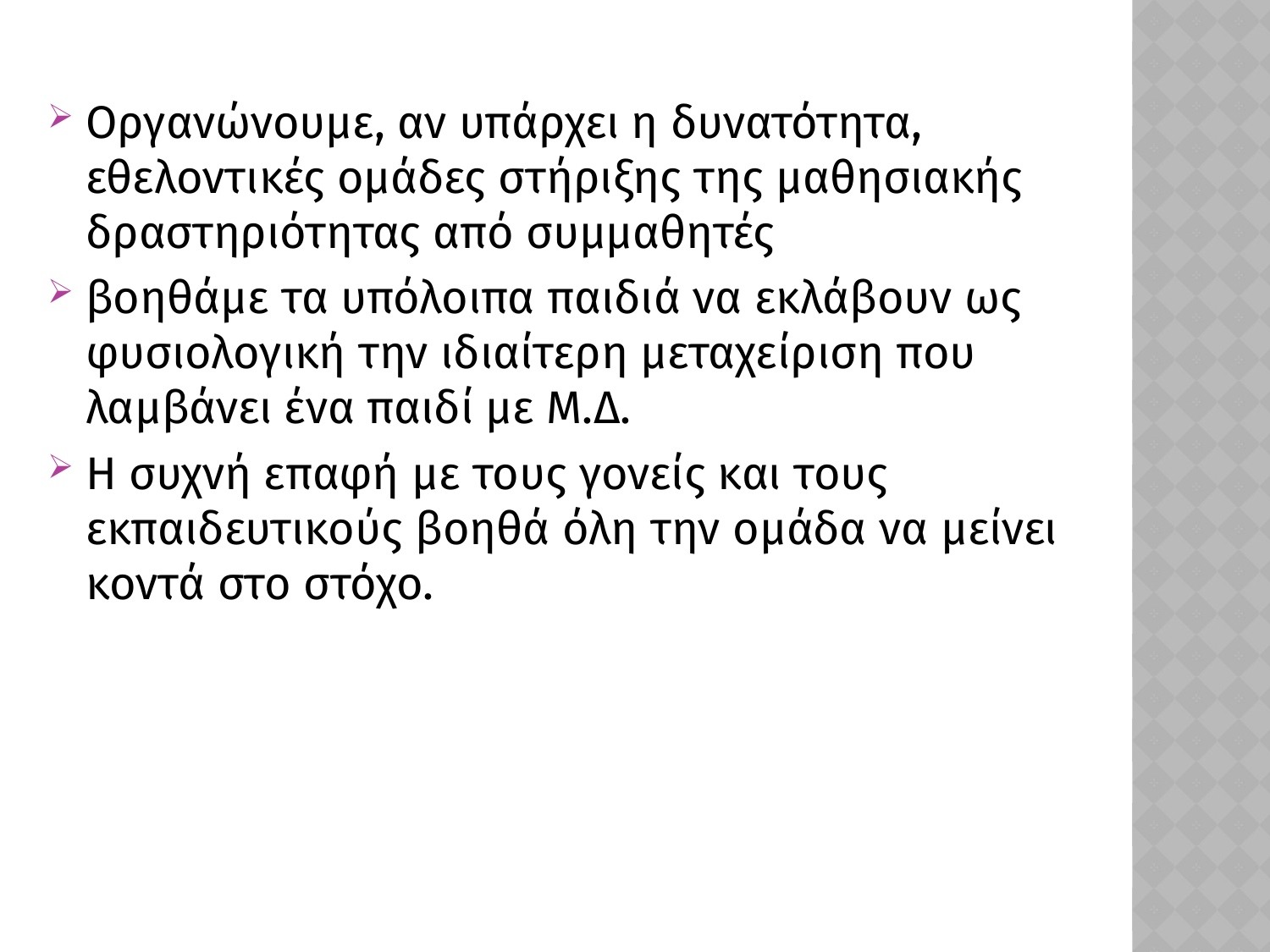

Οργανώνουμε, αν υπάρχει η δυνατότητα, εθελοντικές ομάδες στήριξης της μαθησιακής δραστηριότητας από συμμαθητές
βοηθάμε τα υπόλοιπα παιδιά να εκλάβουν ως φυσιολογική την ιδιαίτερη μεταχείριση που λαμβάνει ένα παιδί με Μ.Δ.
Η συχνή επαφή με τους γονείς και τους εκπαιδευτικούς βοηθά όλη την ομάδα να μείνει κοντά στο στόχο.